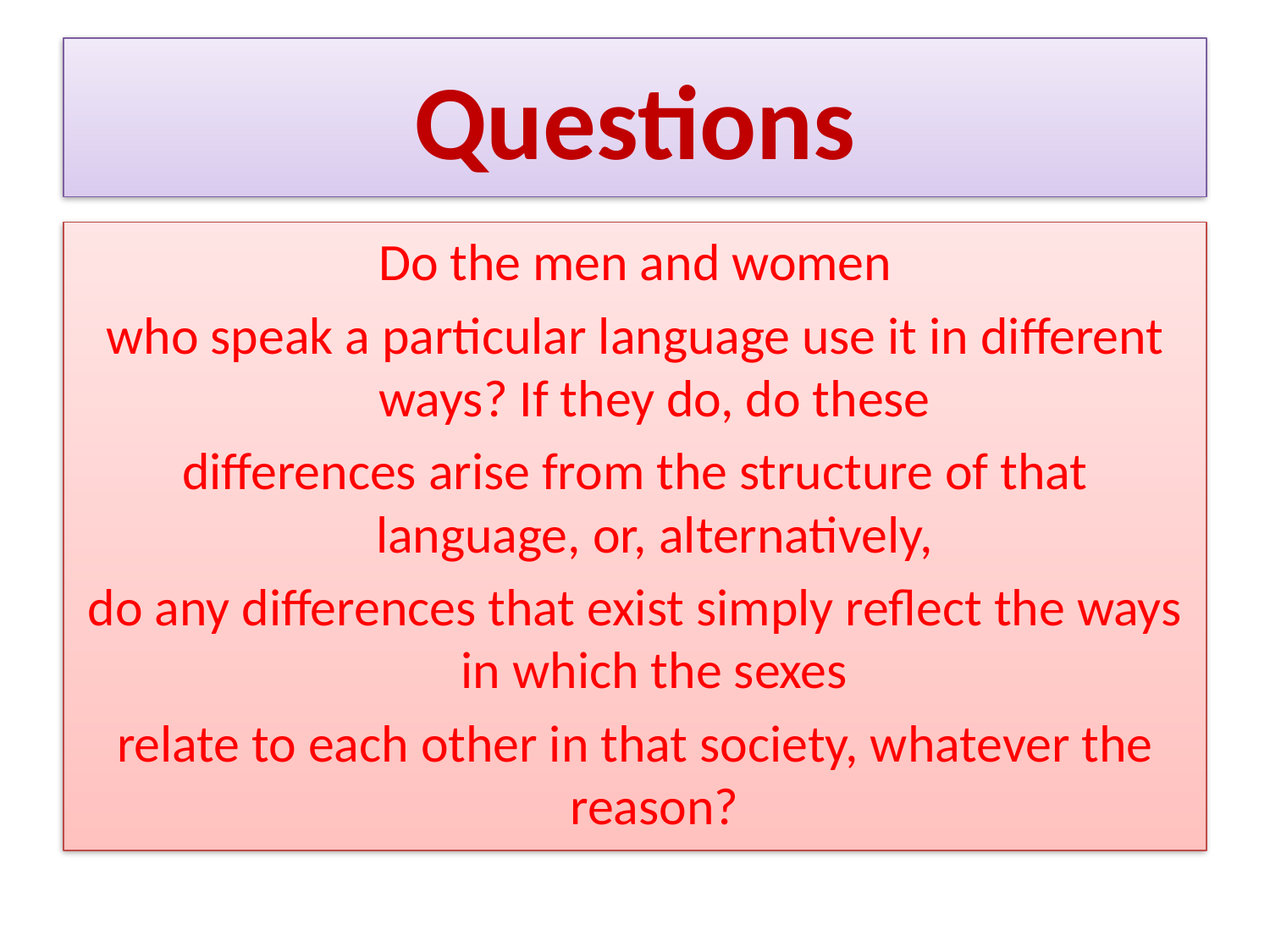

# Questions
Do the men and women
who speak a particular language use it in different ways? If they do, do these
differences arise from the structure of that language, or, alternatively,
do any differences that exist simply reflect the ways in which the sexes
relate to each other in that society, whatever the reason?